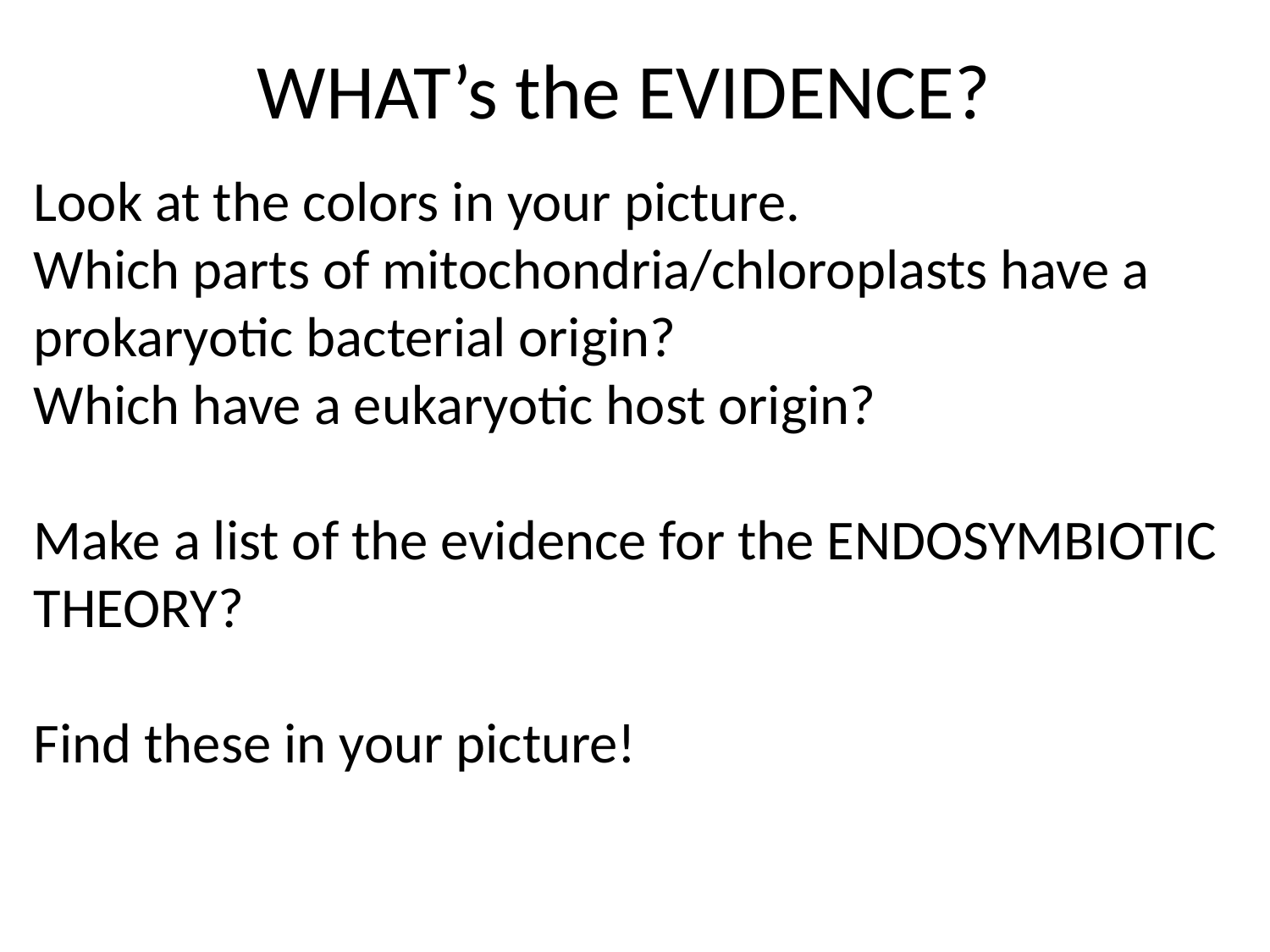

# WHAT’s the EVIDENCE?
Look at the colors in your picture.
Which parts of mitochondria/chloroplasts have a prokaryotic bacterial origin?
Which have a eukaryotic host origin?

Make a list of the evidence for the ENDOSYMBIOTIC THEORY?
Find these in your picture!